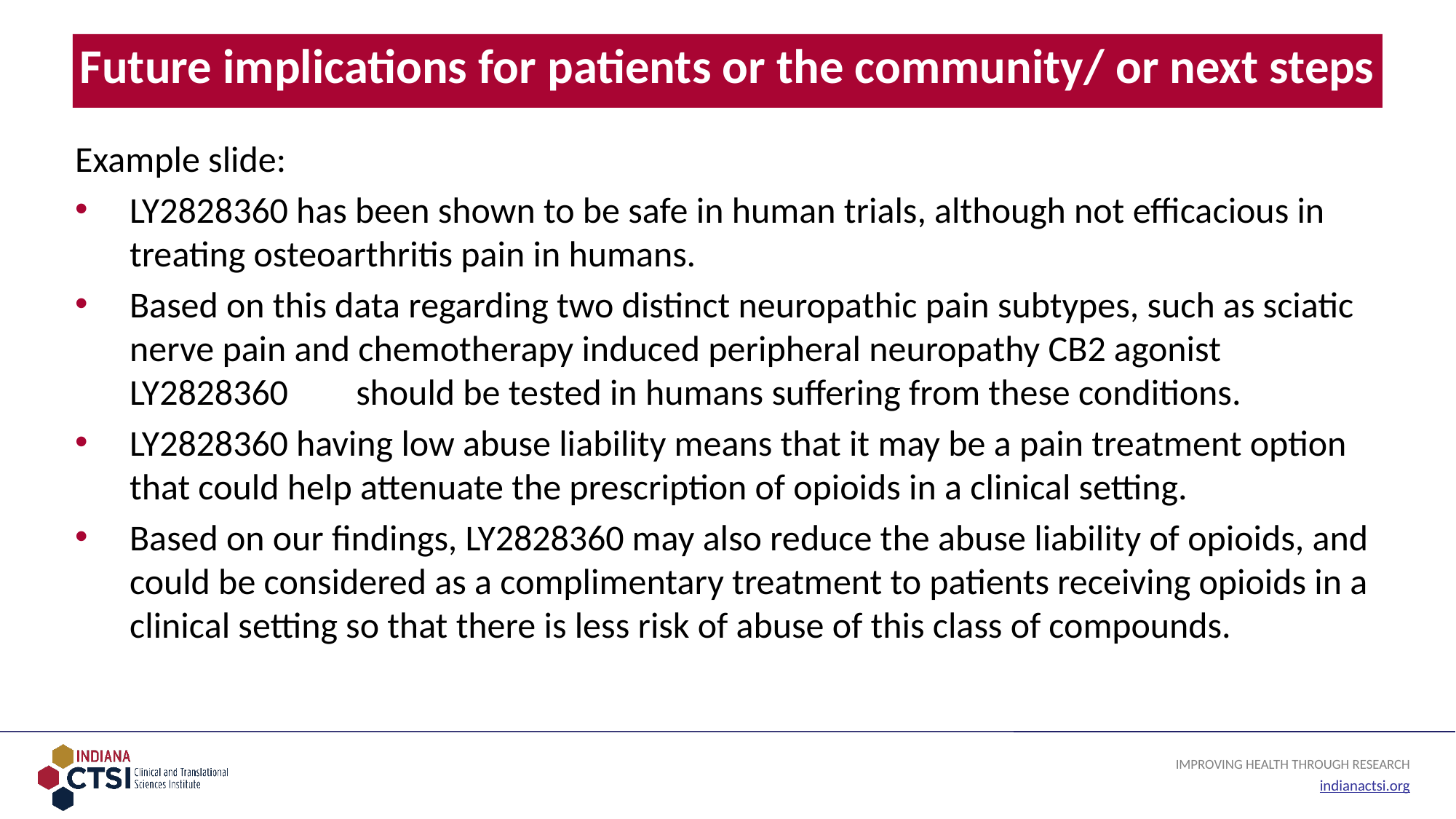

# Future implications for patients or the community/ or next steps
Example slide:
LY2828360 has been shown to be safe in human trials, although not efficacious in treating osteoarthritis pain in humans.
Based on this data regarding two distinct neuropathic pain subtypes, such as sciatic nerve pain and chemotherapy induced peripheral neuropathy CB2 agonist LY2828360	 should be tested in humans suffering from these conditions.
LY2828360 having low abuse liability means that it may be a pain treatment option that could help attenuate the prescription of opioids in a clinical setting.
Based on our findings, LY2828360 may also reduce the abuse liability of opioids, and could be considered as a complimentary treatment to patients receiving opioids in a clinical setting so that there is less risk of abuse of this class of compounds.